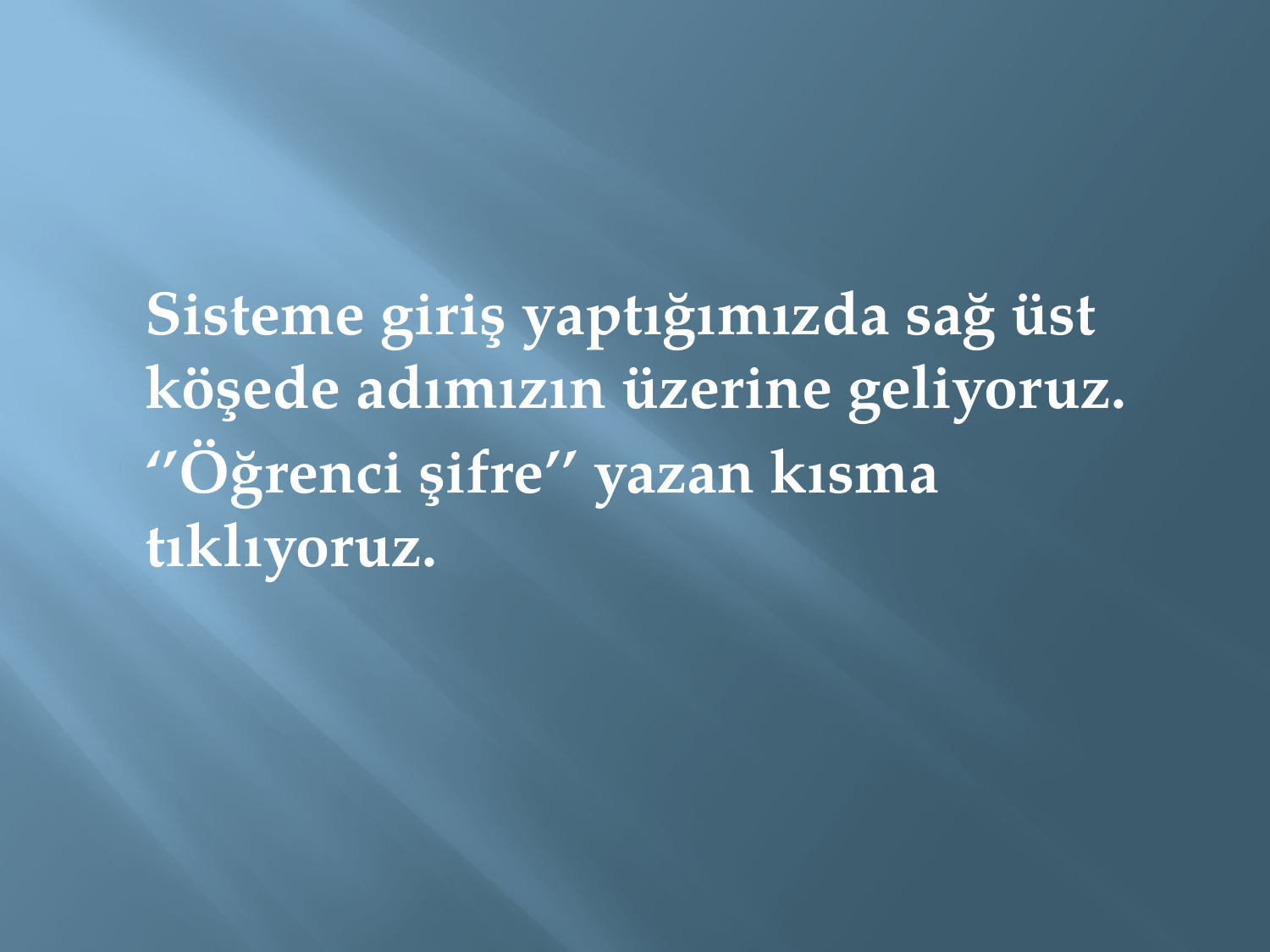

Sisteme giriş yaptığımızda sağ üst köşede adımızın üzerine geliyoruz.
	‘’Öğrenci şifre’’ yazan kısma tıklıyoruz.